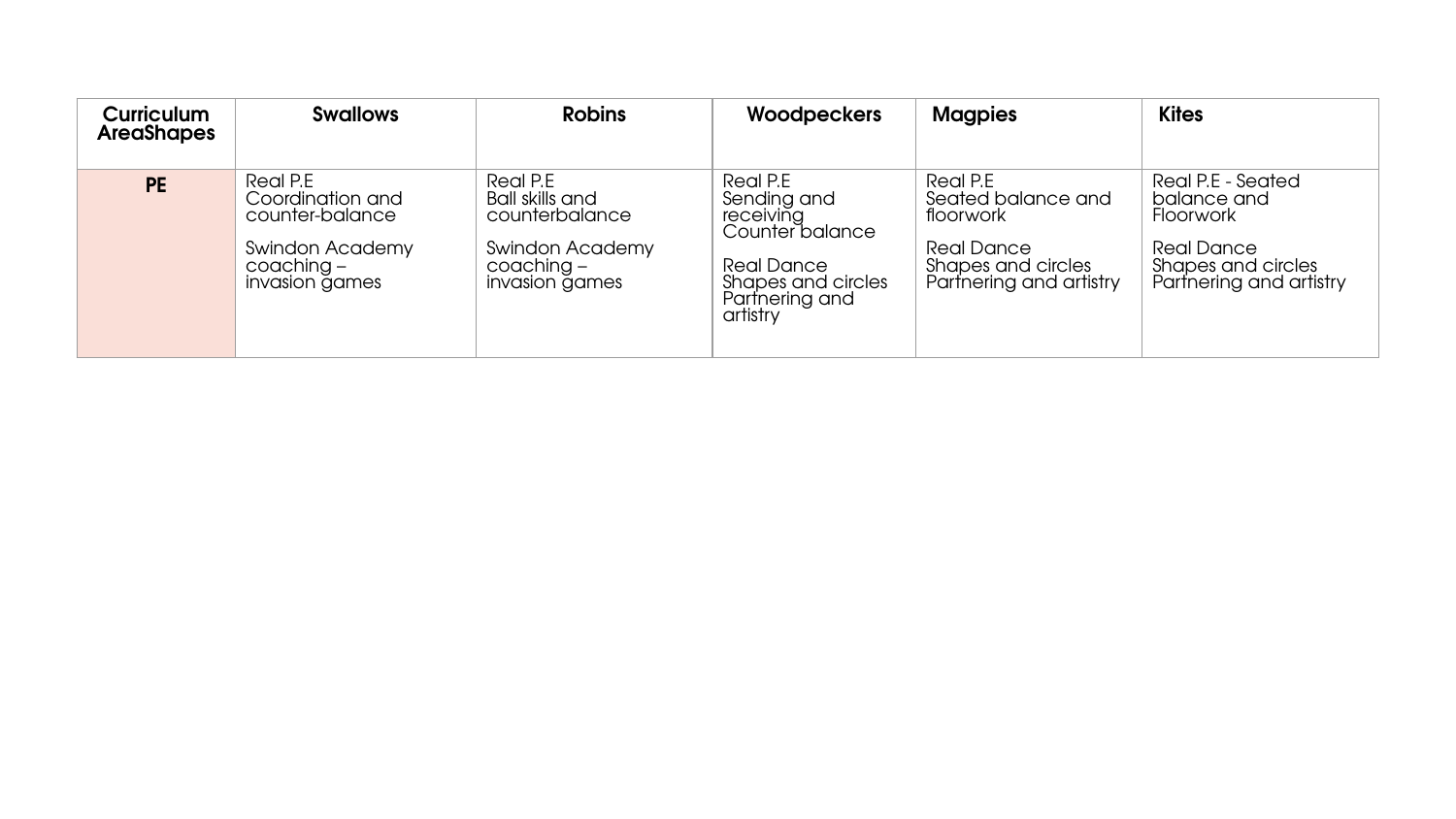

| Curriculum AreaShapes | Swallows | Robins | Woodpeckers | Magpies | Kites |
| --- | --- | --- | --- | --- | --- |
| PE | Real P.E Coordination and counter-balance Swindon Academy coaching – invasion games | Real P.E Ball skills and counterbalance Swindon Academy coaching – invasion games | Real P.E Sending and receiving Counter balance Real Dance Shapes and circles Partnering and artistry | Real P.E Seated balance and floorwork Real Dance Shapes and circles Partnering and artistry | Real P.E - Seated balance and Floorwork Real Dance Shapes and circles Partnering and artistry |